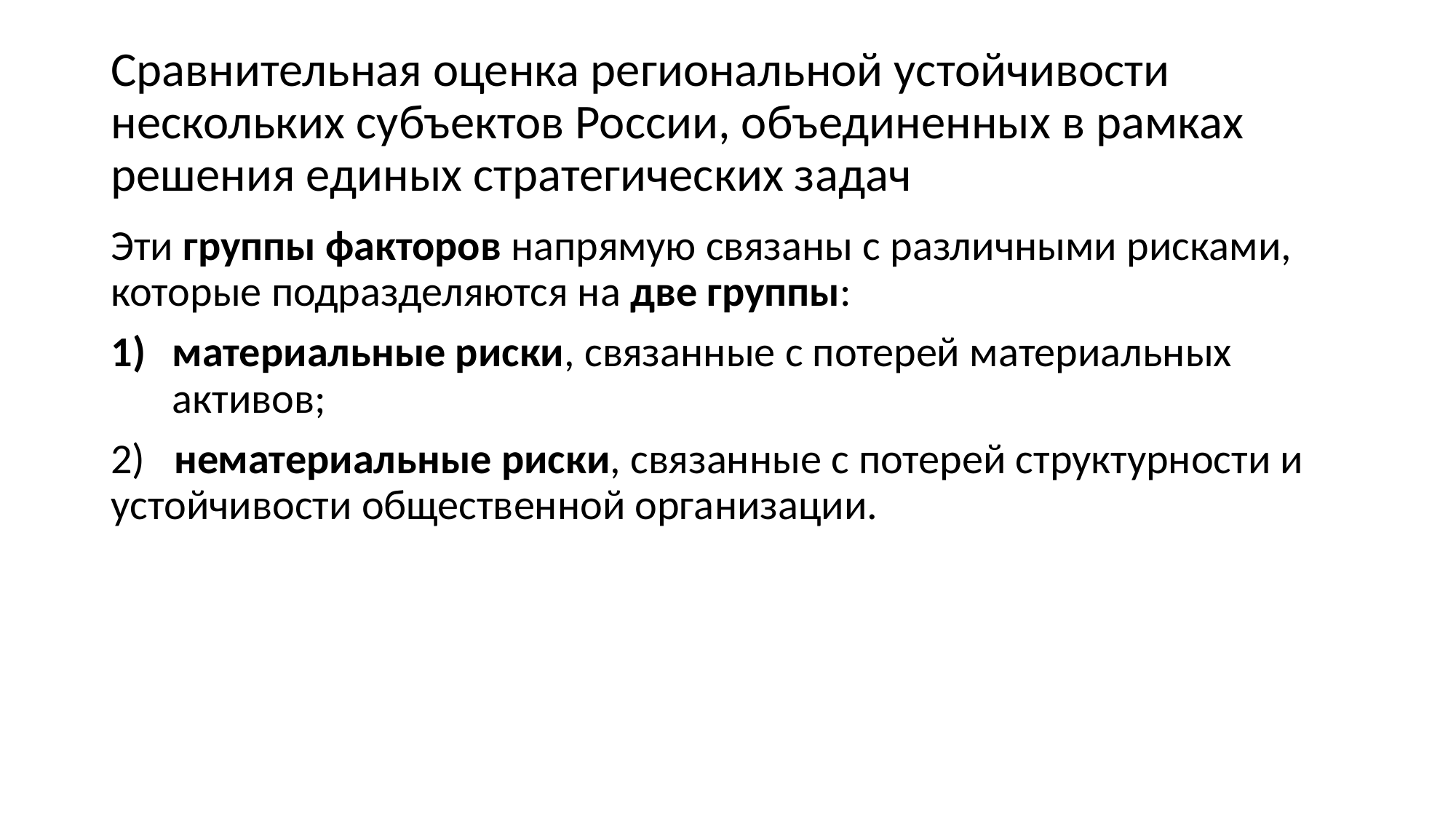

# Сравнительная оценка региональной устойчивости нескольких субъектов России, объединенных в рамках решения единых стратегических задач
Эти группы факторов напрямую связаны с различными рисками, которые подразделяются на две группы:
материальные риски, связанные с потерей материальных активов;
2)   нематериальные риски, связанные с потерей структурности и устойчивости общественной организации.